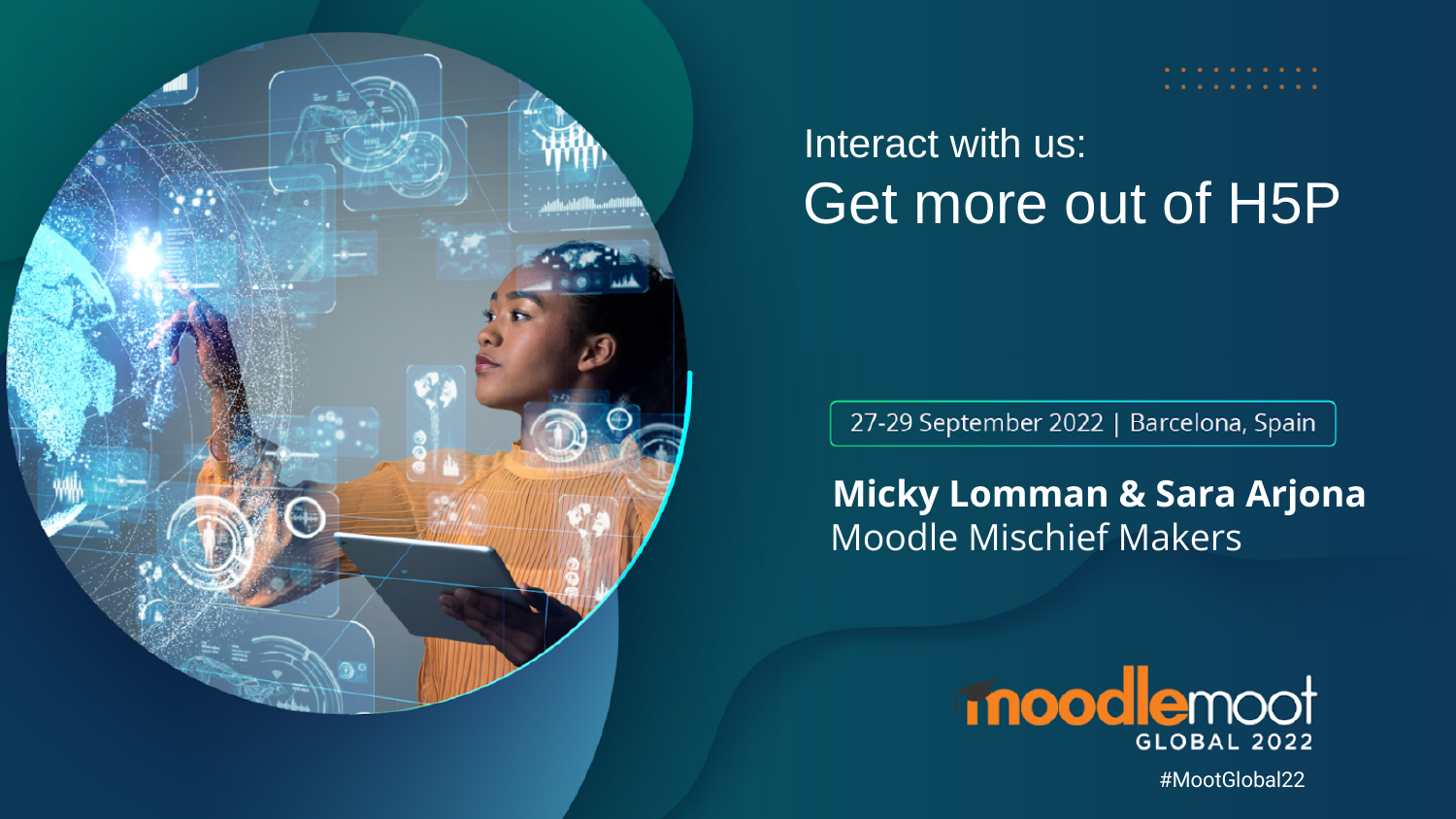

# Interact with us: Get more out of H5P
Micky Lomman & Sara Arjona
Moodle Mischief Makers